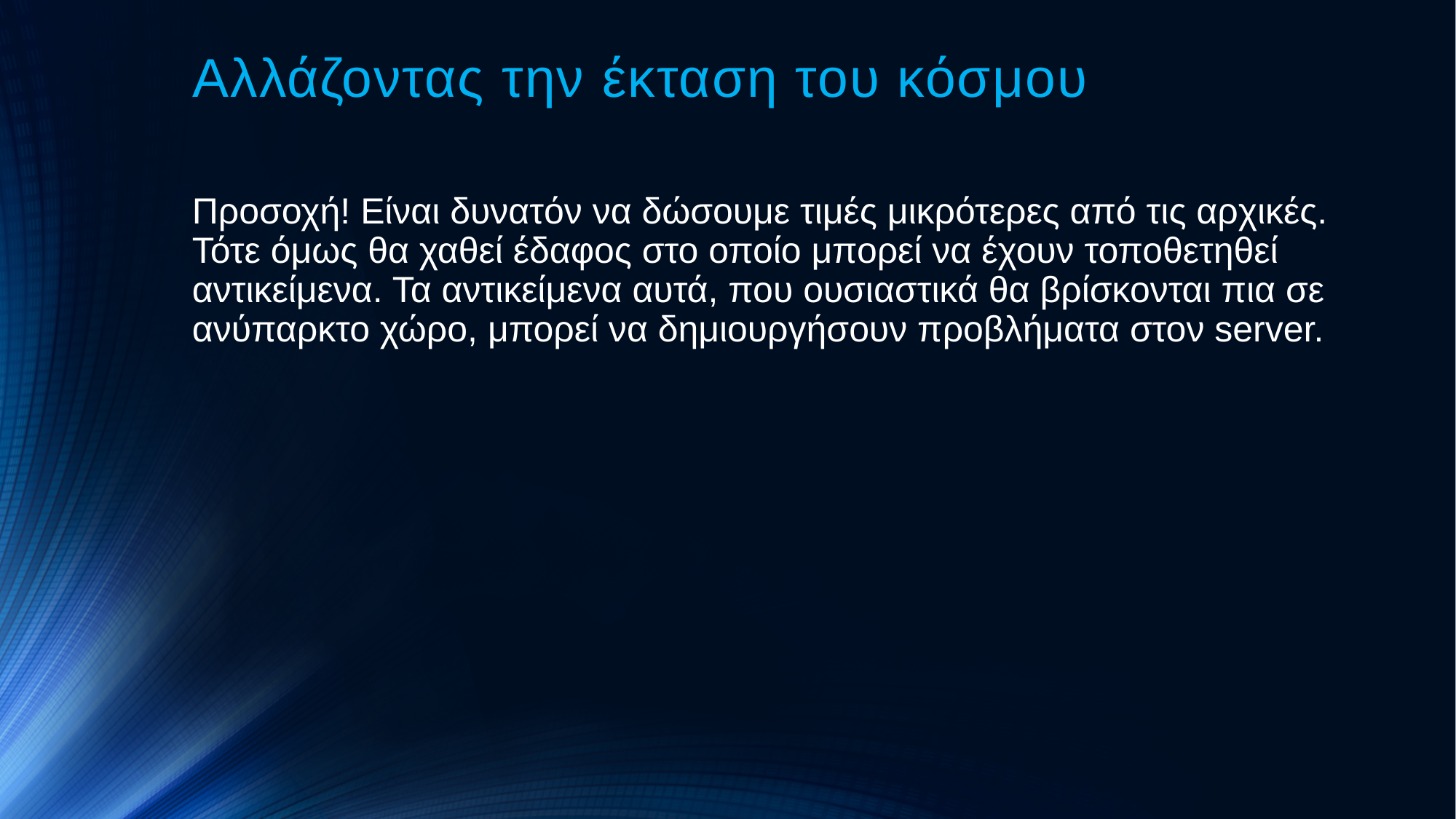

# Αλλάζοντας την έκταση του κόσμου
Προσοχή! Είναι δυνατόν να δώσουμε τιμές μικρότερες από τις αρχικές. Τότε όμως θα χαθεί έδαφος στο οποίο μπορεί να έχουν τοποθετηθεί αντικείμενα. Τα αντικείμενα αυτά, που ουσιαστικά θα βρίσκονται πια σε ανύπαρκτο χώρο, μπορεί να δημιουργήσουν προβλήματα στον server.